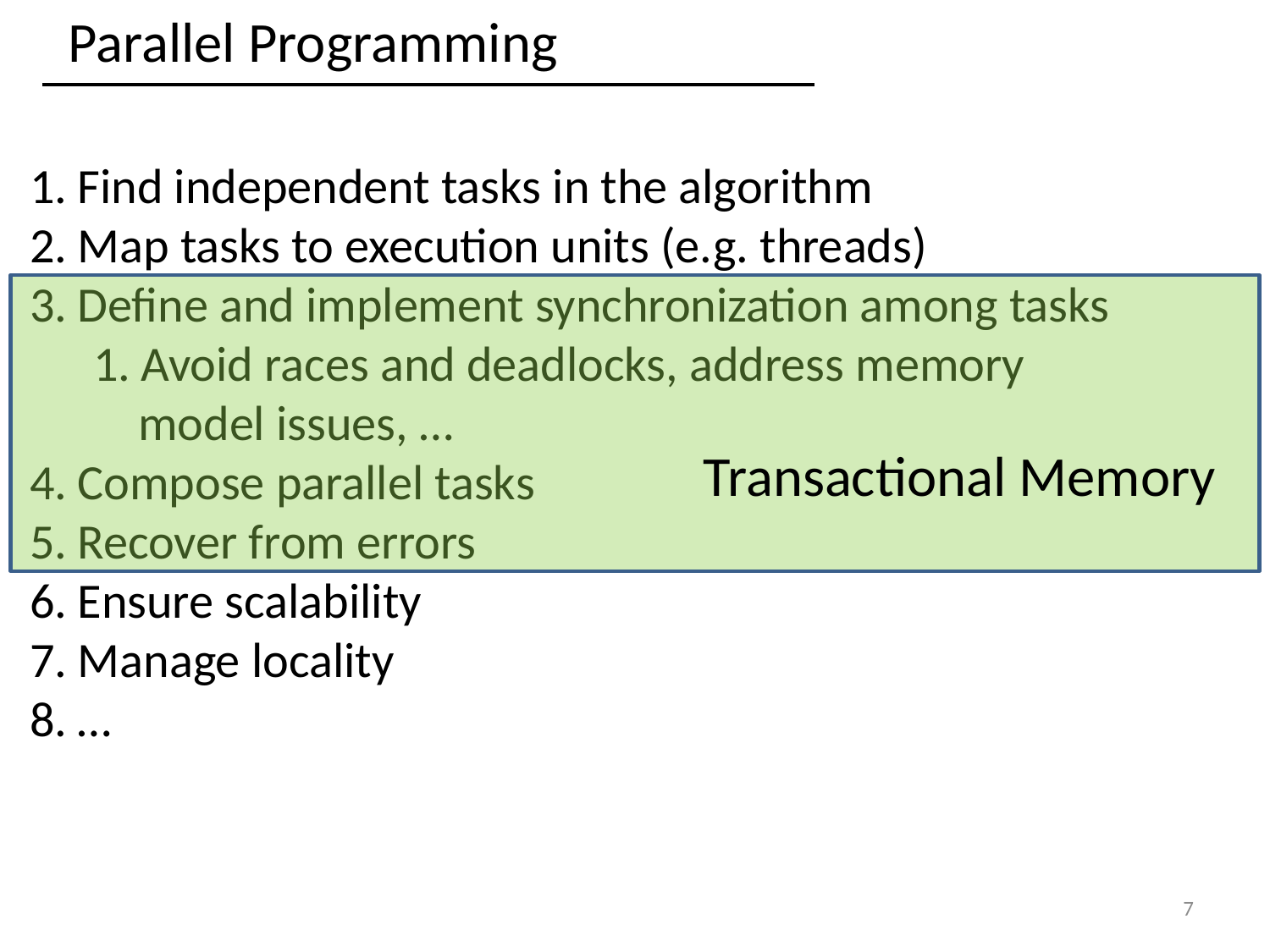

Parallel Programming
Find independent tasks in the algorithm
Map tasks to execution units (e.g. threads)
Define and implement synchronization among tasks
Avoid races and deadlocks, address memory
    model issues, …
Compose parallel tasks
Recover from errors
Ensure scalability
Manage locality
…

Transactional Memory
7